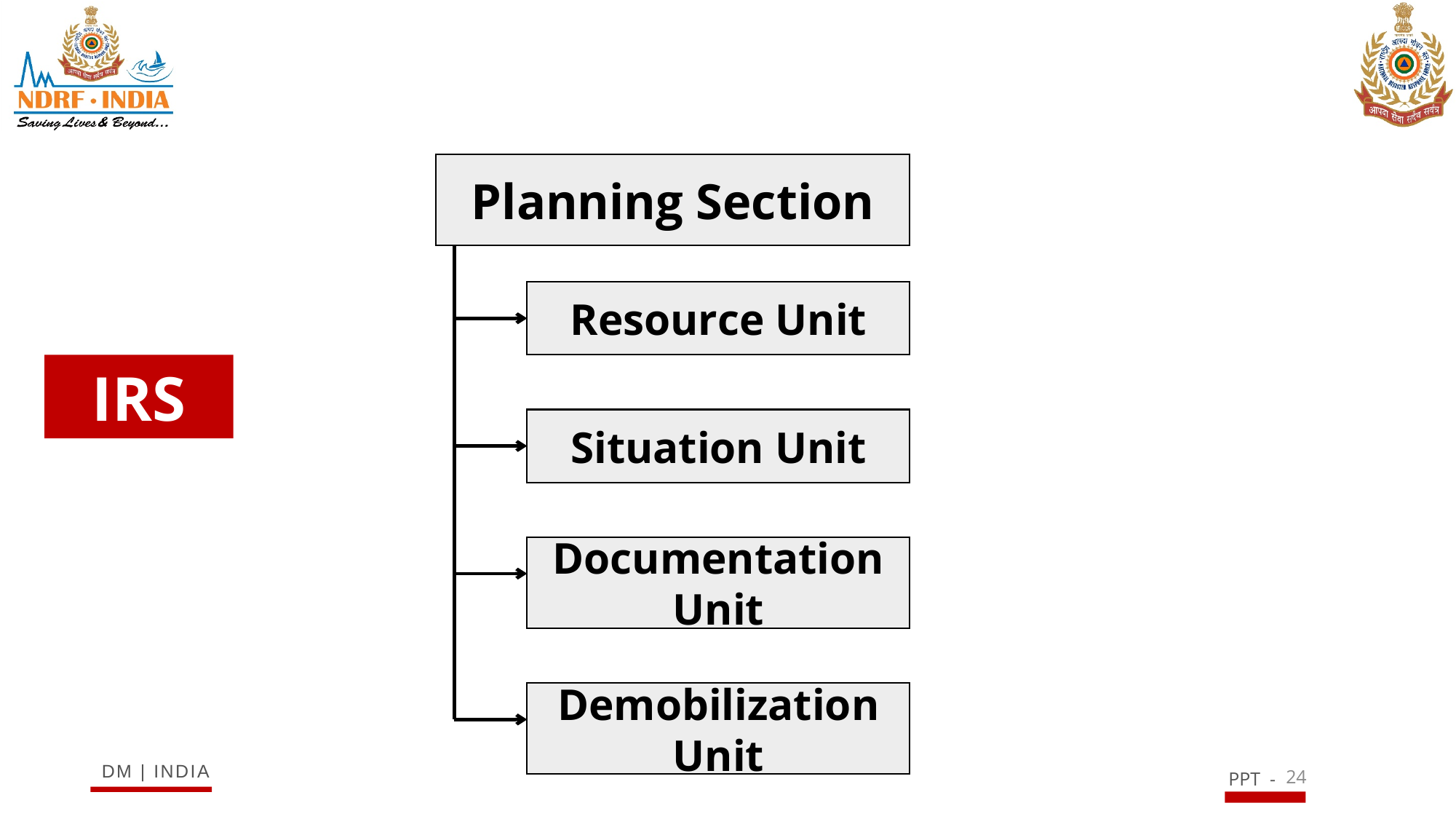

Planning Section
Resource Unit
IRS
Situation Unit
Documentation Unit
Demobilization Unit
24